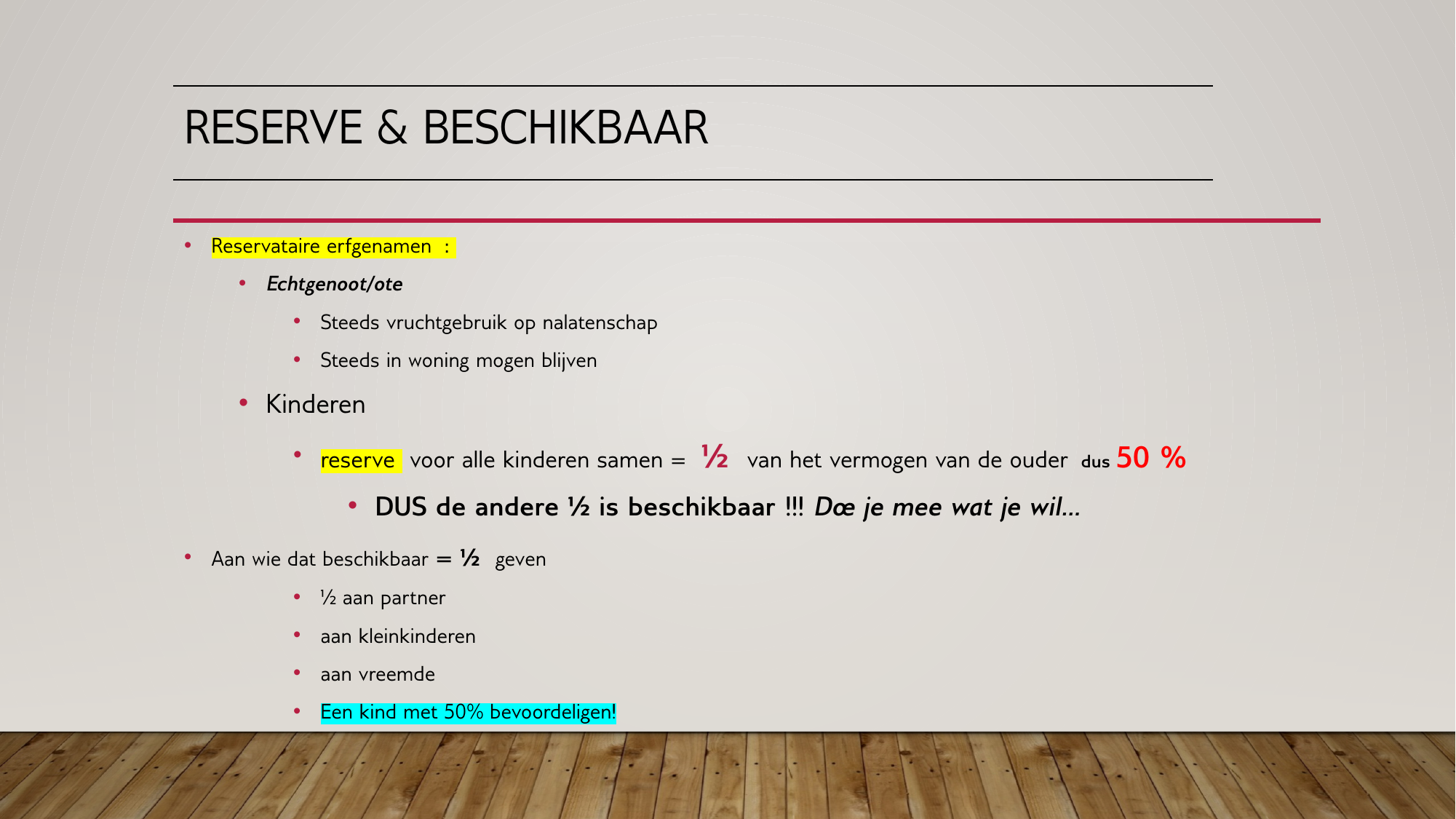

|  |
| --- |
# Reserve & beschikbaar
Reservataire erfgenamen  :
Echtgenoot/ote
Steeds vruchtgebruik op nalatenschap
Steeds in woning mogen blijven
Kinderen
reserve  voor alle kinderen samen =  ½  van het vermogen van de ouder  dus 50 %
DUS de andere ½ is beschikbaar !!! Doe je mee wat je wil…
Aan wie dat beschikbaar = ½  geven
½ aan partner
aan kleinkinderen
aan vreemde
Een kind met 50% bevoordeligen!